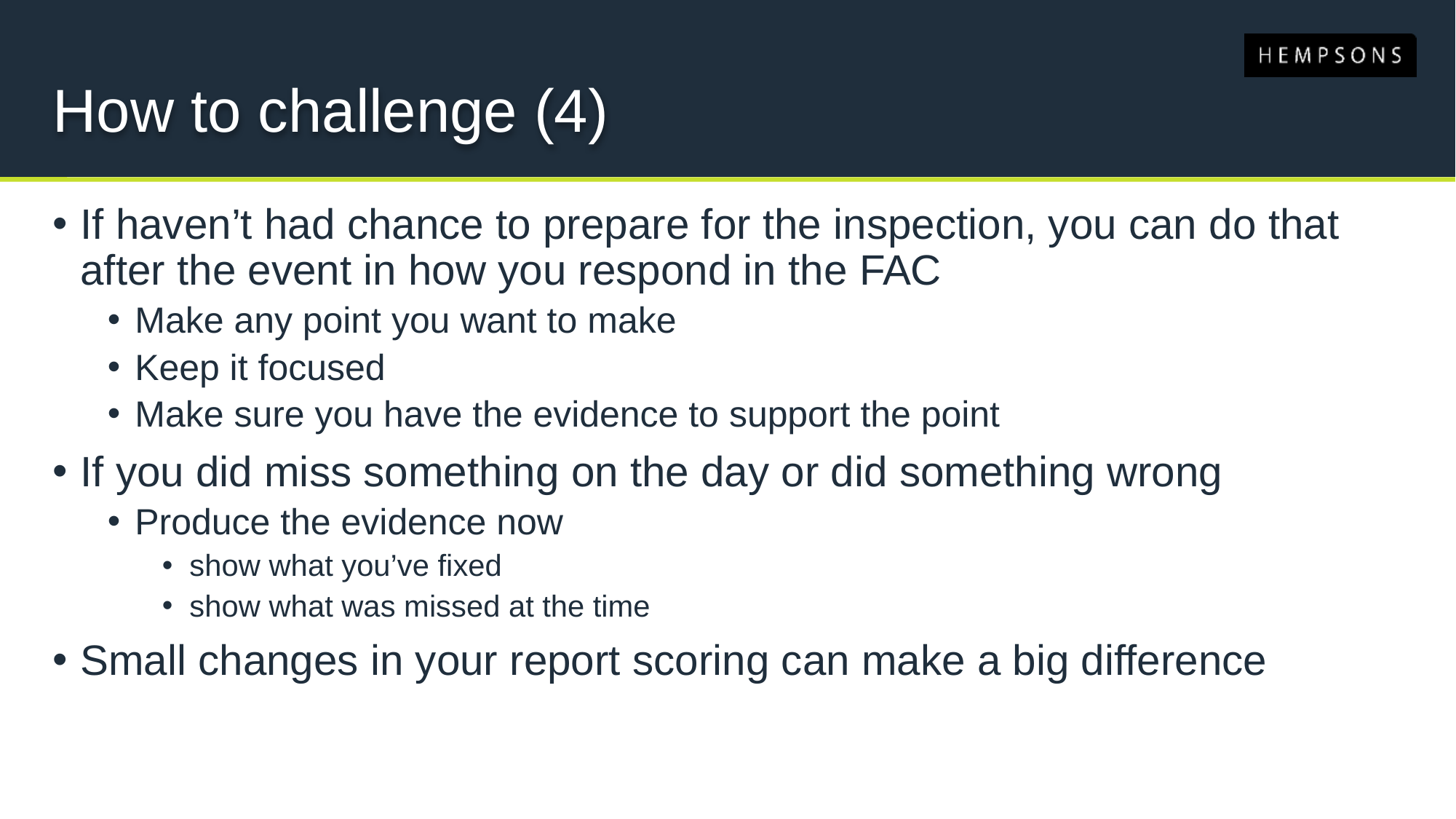

# How to challenge (4)
If haven’t had chance to prepare for the inspection, you can do that after the event in how you respond in the FAC
Make any point you want to make
Keep it focused
Make sure you have the evidence to support the point
If you did miss something on the day or did something wrong
Produce the evidence now
show what you’ve fixed
show what was missed at the time
Small changes in your report scoring can make a big difference